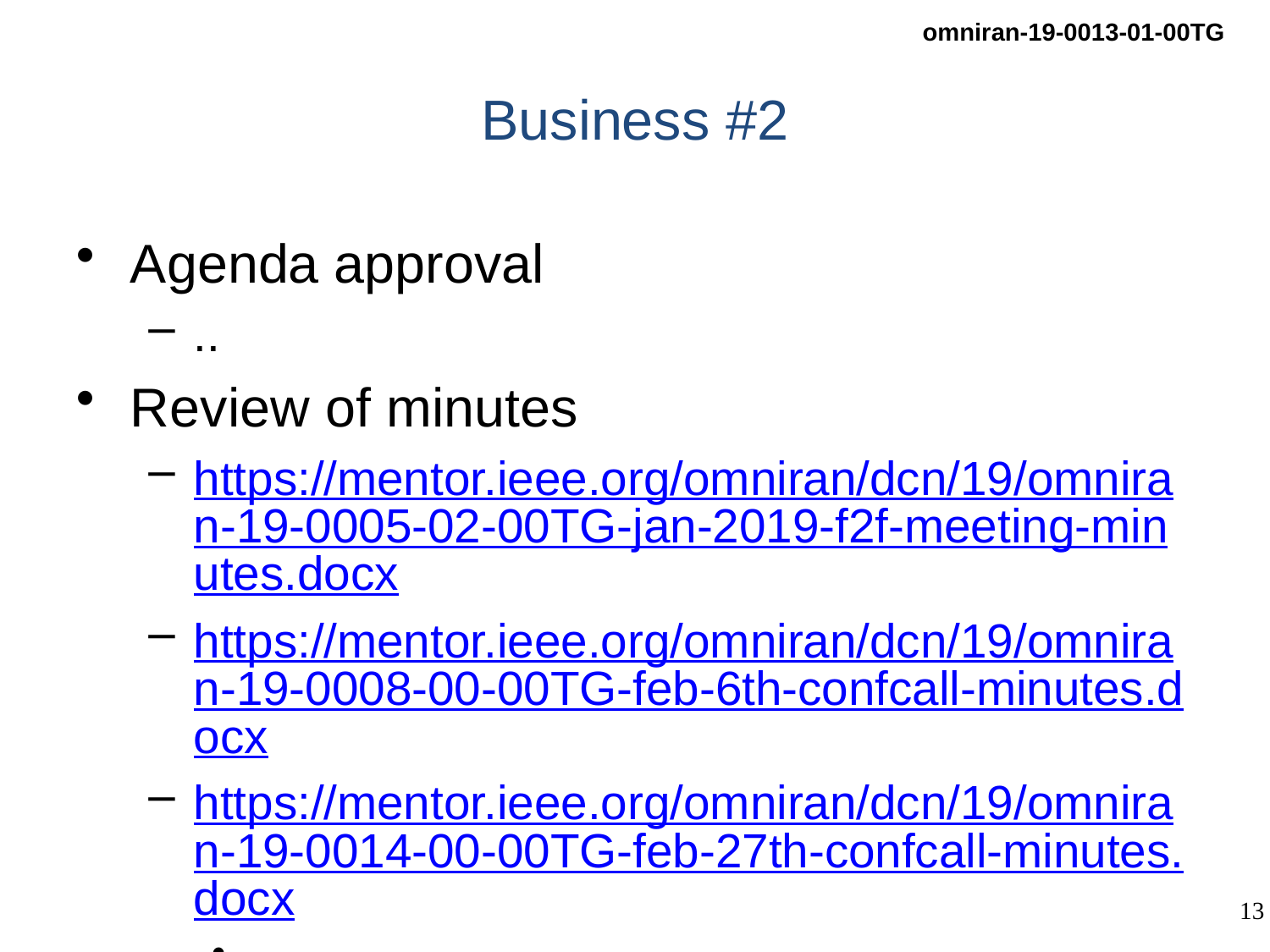

# Business #2
Agenda approval
..
Review of minutes
https://mentor.ieee.org/omniran/dcn/19/omniran-19-0005-02-00TG-jan-2019-f2f-meeting-minutes.docx
https://mentor.ieee.org/omniran/dcn/19/omniran-19-0008-00-00TG-feb-6th-confcall-minutes.docx
https://mentor.ieee.org/omniran/dcn/19/omniran-19-0014-00-00TG-feb-27th-confcall-minutes.docx
...
Reports
..